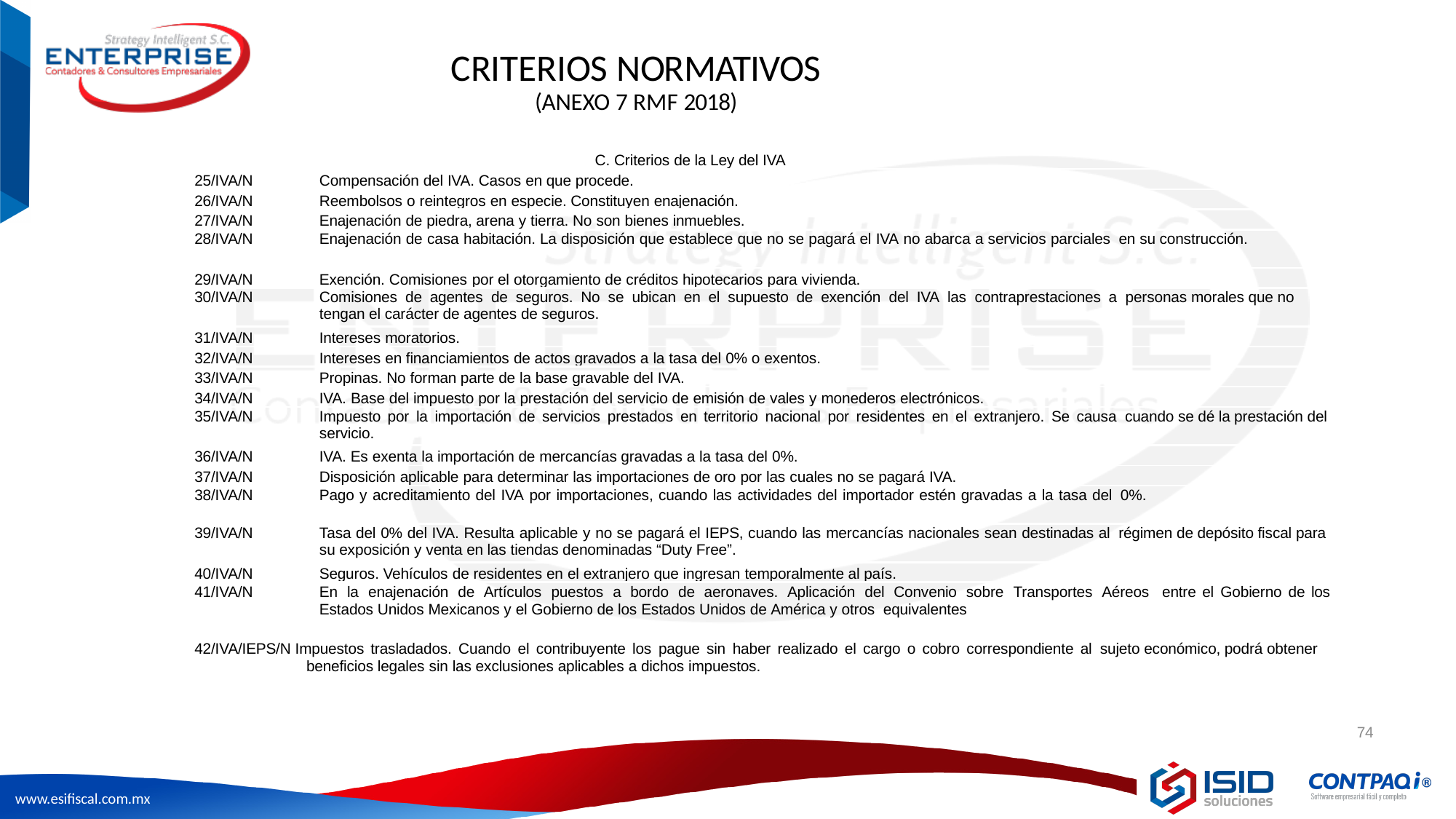

# CRITERIOS NORMATIVOS
(ANEXO 7 RMF 2018)
| C. Criterios de la Ley del IVA |  |
| --- | --- |
| 25/IVA/N | Compensación del IVA. Casos en que procede. |
| 26/IVA/N | Reembolsos o reintegros en especie. Constituyen enajenación. |
| 27/IVA/N | Enajenación de piedra, arena y tierra. No son bienes inmuebles. |
| 28/IVA/N | Enajenación de casa habitación. La disposición que establece que no se pagará el IVA no abarca a servicios parciales en su construcción. |
| 29/IVA/N | Exención. Comisiones por el otorgamiento de créditos hipotecarios para vivienda. |
| 30/IVA/N | Comisiones de agentes de seguros. No se ubican en el supuesto de exención del IVA las contraprestaciones a personas morales que no tengan el carácter de agentes de seguros. |
| 31/IVA/N | Intereses moratorios. |
| 32/IVA/N | Intereses en financiamientos de actos gravados a la tasa del 0% o exentos. |
| 33/IVA/N | Propinas. No forman parte de la base gravable del IVA. |
| 34/IVA/N | IVA. Base del impuesto por la prestación del servicio de emisión de vales y monederos electrónicos. |
| 35/IVA/N | Impuesto por la importación de servicios prestados en territorio nacional por residentes en el extranjero. Se causa cuando se dé la prestación del servicio. |
| 36/IVA/N | IVA. Es exenta la importación de mercancías gravadas a la tasa del 0%. |
| 37/IVA/N | Disposición aplicable para determinar las importaciones de oro por las cuales no se pagará IVA. |
| 38/IVA/N | Pago y acreditamiento del IVA por importaciones, cuando las actividades del importador estén gravadas a la tasa del 0%. |
| 39/IVA/N | Tasa del 0% del IVA. Resulta aplicable y no se pagará el IEPS, cuando las mercancías nacionales sean destinadas al régimen de depósito fiscal para su exposición y venta en las tiendas denominadas “Duty Free”. |
| 40/IVA/N | Seguros. Vehículos de residentes en el extranjero que ingresan temporalmente al país. |
| 41/IVA/N | En la enajenación de Artículos puestos a bordo de aeronaves. Aplicación del Convenio sobre Transportes Aéreos entre el Gobierno de los Estados Unidos Mexicanos y el Gobierno de los Estados Unidos de América y otros equivalentes |
| 42/IVA/IEPS/N Impuestos trasladados. Cuando el contribuyente los pague sin haber realizado el cargo o cobro correspondiente al sujeto económico, podrá obtener beneficios legales sin las exclusiones aplicables a dichos impuestos. |  |
74